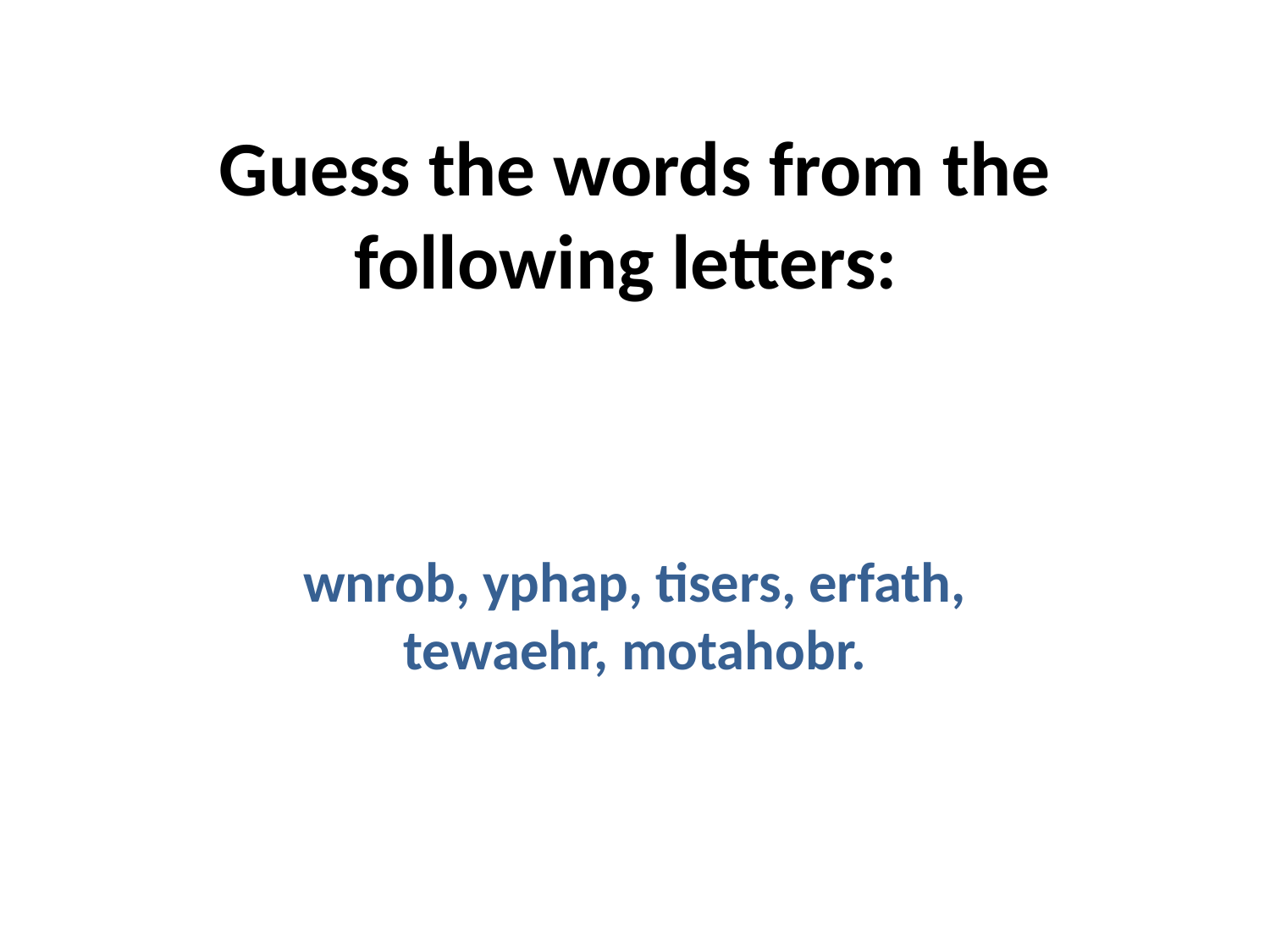

# Guess the words from the following letters:
wnrob, yphap, tisers, erfath, tewaehr, motahobr.